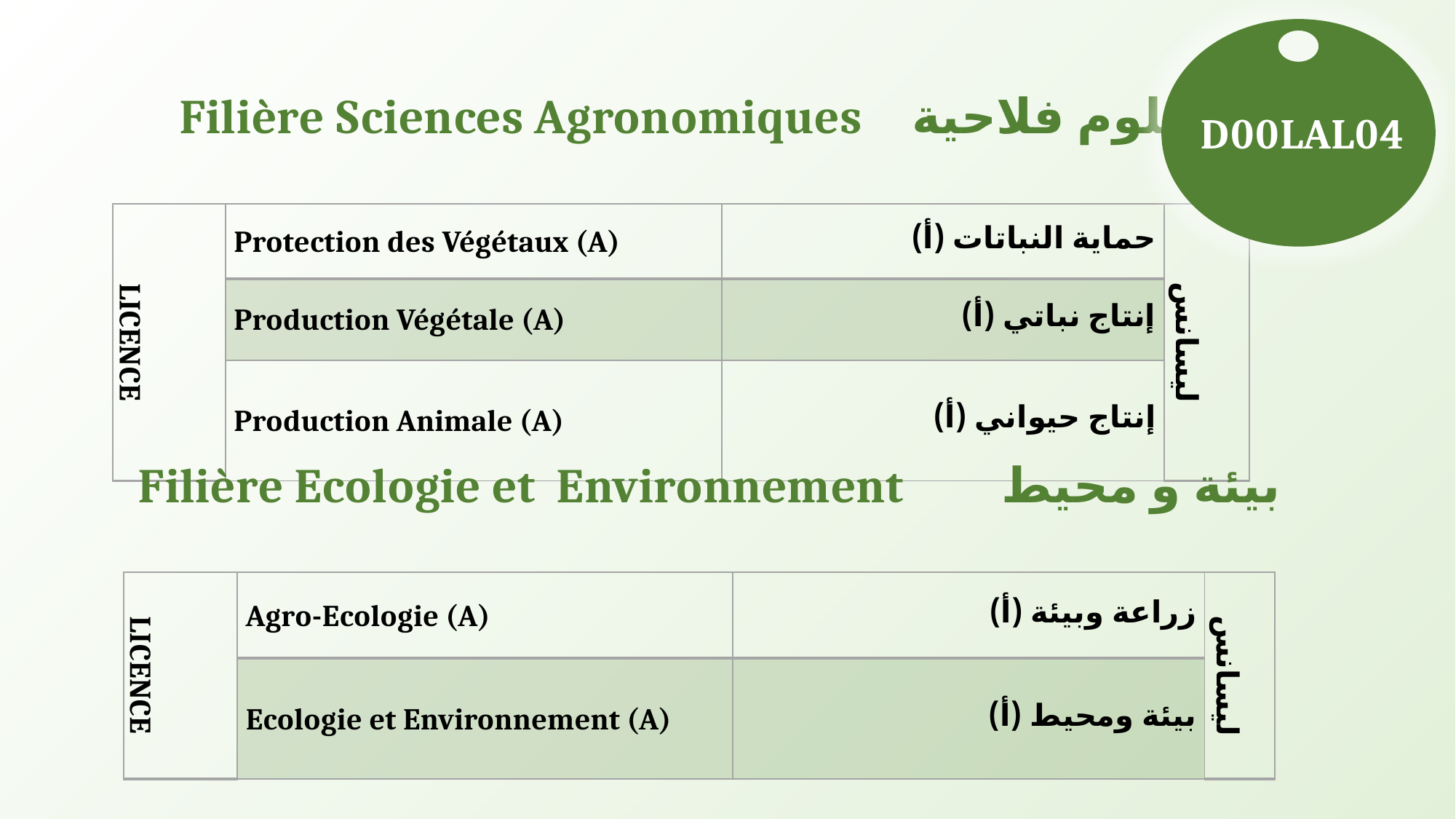

Filière Sciences Agronomiques
علوم فلاحية
D00LAL04
| LICENCE | Protection des Végétaux (A) | حماية النباتات (أ) | ليسانس |
| --- | --- | --- | --- |
|  | Production Végétale (A) | إنتاج نباتي (أ) |  |
|  | Production Animale (A) | إنتاج حيواني (أ) |  |
Filière Ecologie et  Environnement
بيئة و محيط
| LICENCE | Agro-Ecologie (A) | زراعة وبيئة (أ) | ليسانس |
| --- | --- | --- | --- |
|  | Ecologie et Environnement (A) | بيئة ومحيط (أ) |  |